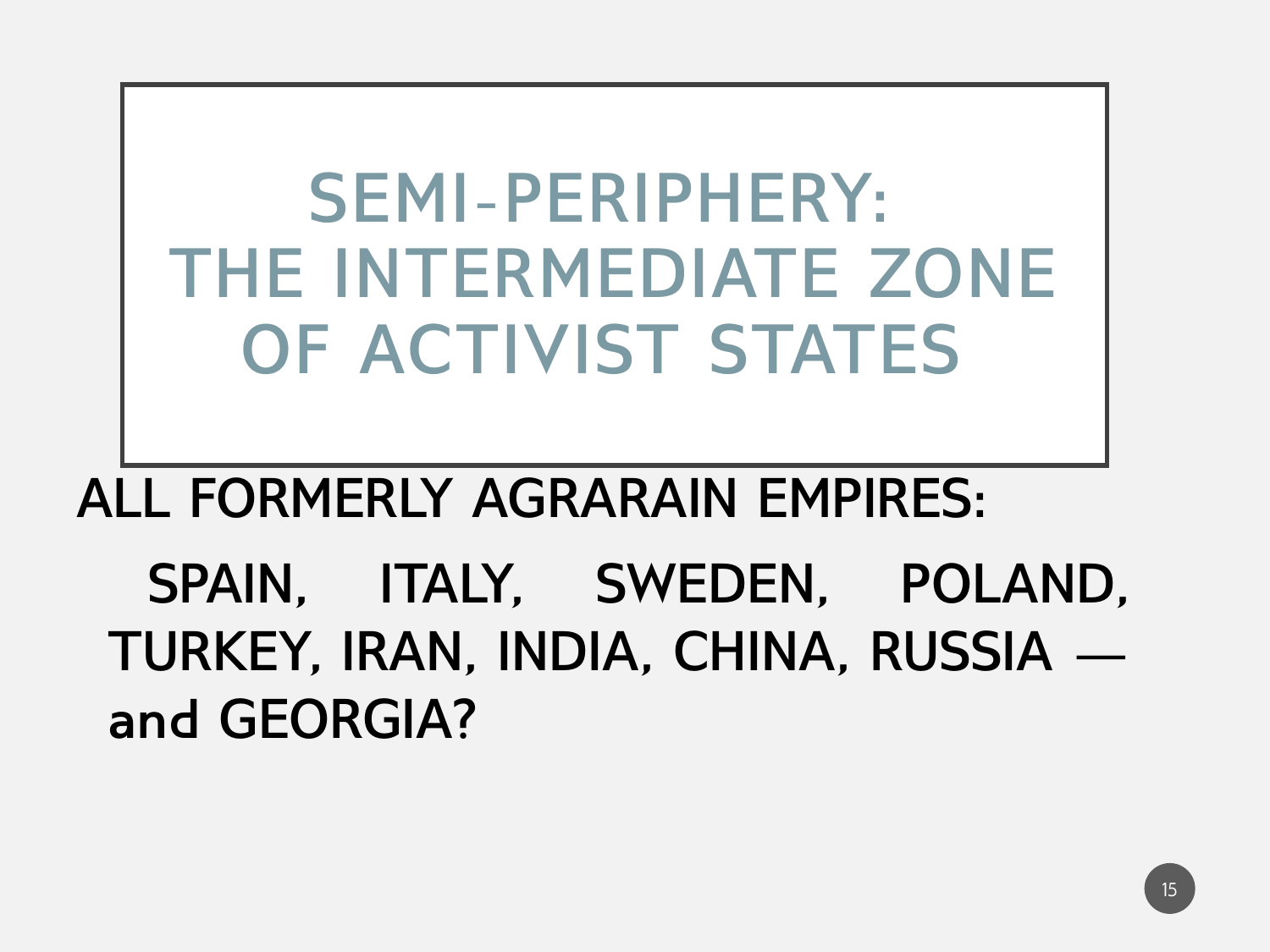

# SEMI-PERIPHERY: THE INTERMEDIATE ZONE OF ACTIVIST STATES

ALL FORMERLY AGRARAIN EMPIRES:
 SPAIN, ITALY, SWEDEN, POLAND, TURKEY, IRAN, INDIA, CHINA, RUSSIA — and GEORGIA?

15